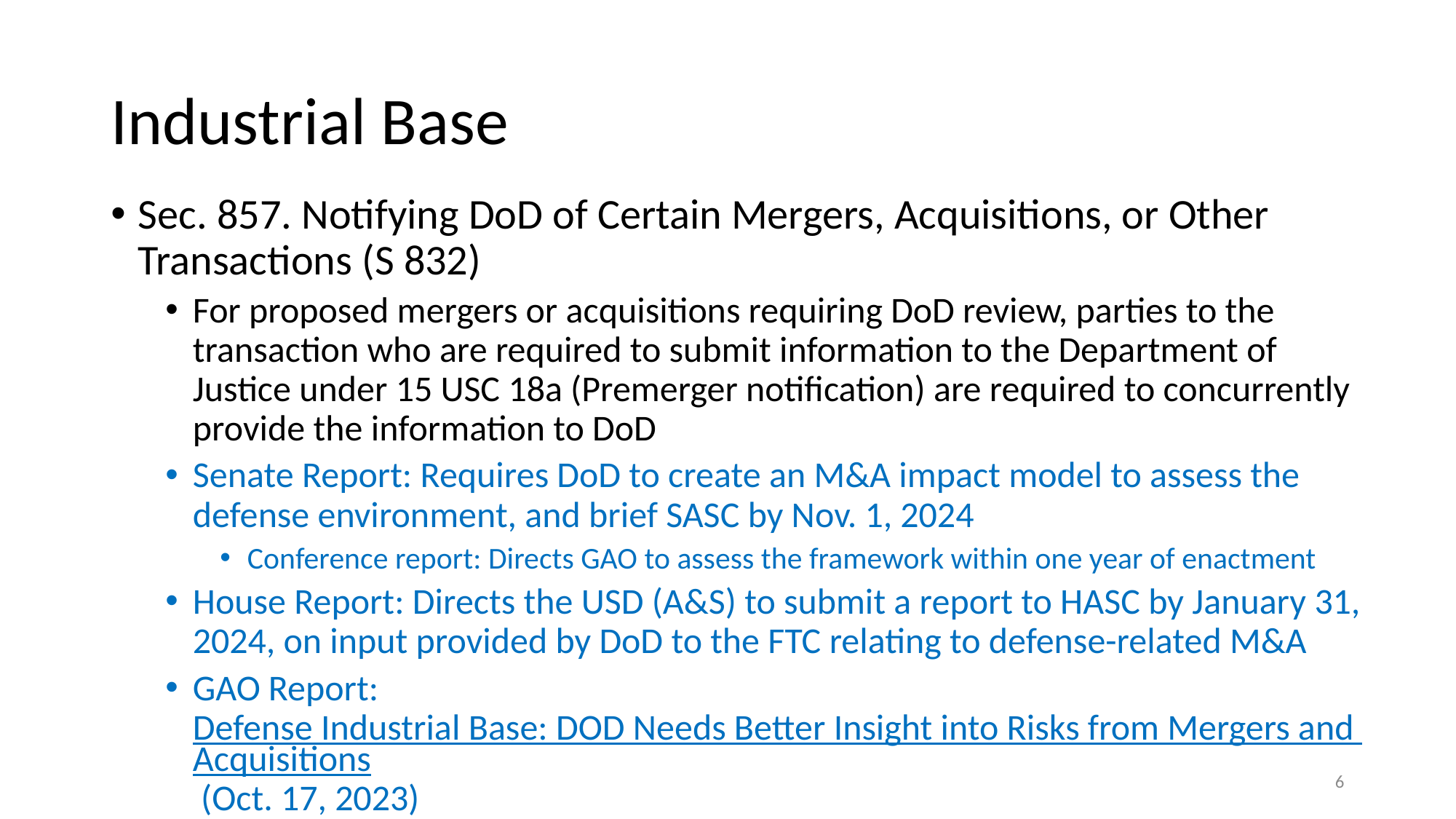

# Industrial Base
Sec. 857. Notifying DoD of Certain Mergers, Acquisitions, or Other Transactions (S 832)
For proposed mergers or acquisitions requiring DoD review, parties to the transaction who are required to submit information to the Department of Justice under 15 USC 18a (Premerger notification) are required to concurrently provide the information to DoD
Senate Report: Requires DoD to create an M&A impact model to assess the defense environment, and brief SASC by Nov. 1, 2024
Conference report: Directs GAO to assess the framework within one year of enactment
House Report: Directs the USD (A&S) to submit a report to HASC by January 31, 2024, on input provided by DoD to the FTC relating to defense-related M&A
GAO Report: Defense Industrial Base: DOD Needs Better Insight into Risks from Mergers and Acquisitions (Oct. 17, 2023)

6